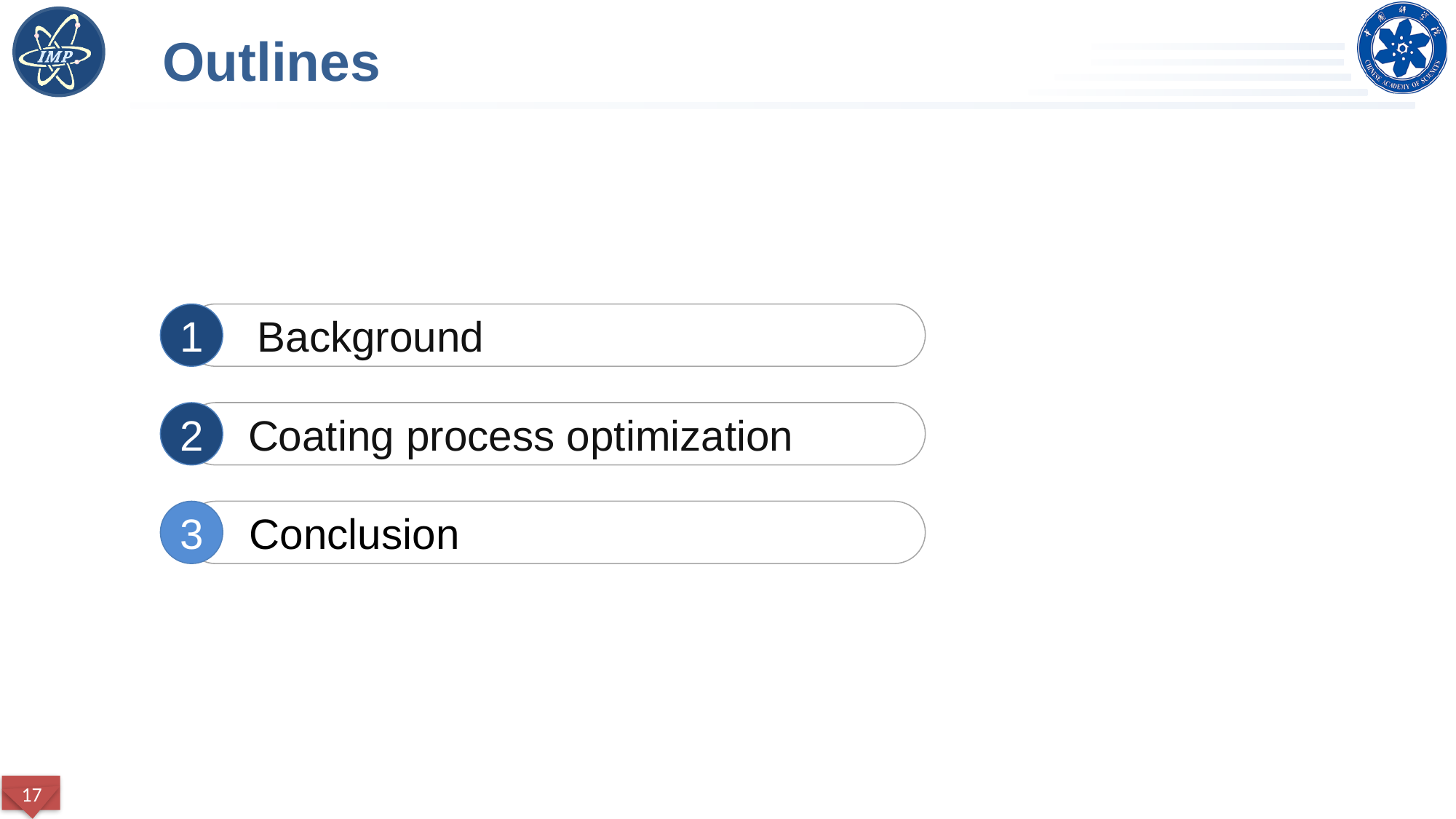

Outlines
Background
1

2

Coating process optimization
Conclusion
3